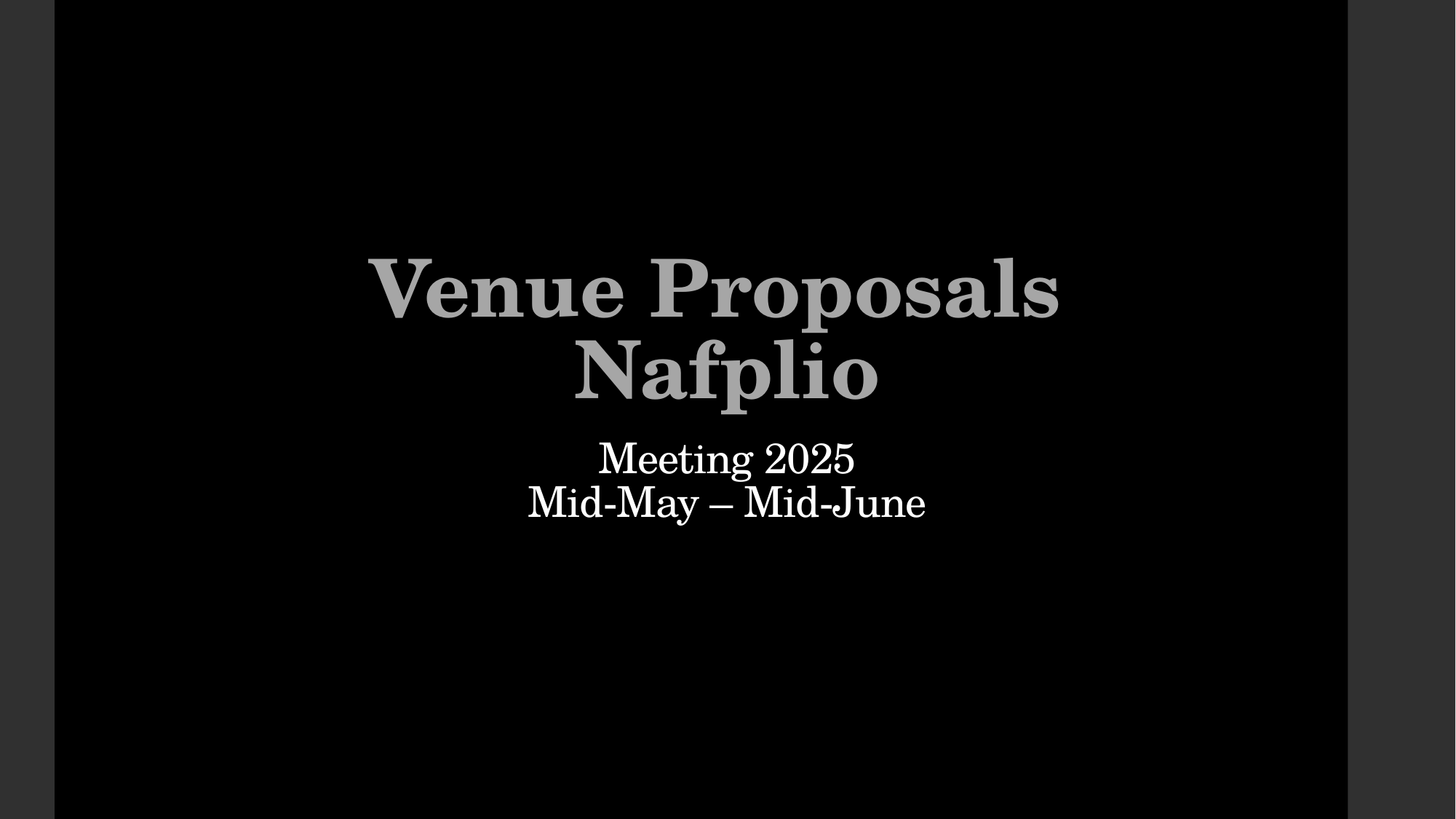

# Venue Proposals Nafplio
Meeting 2025
Mid-May – Mid-June